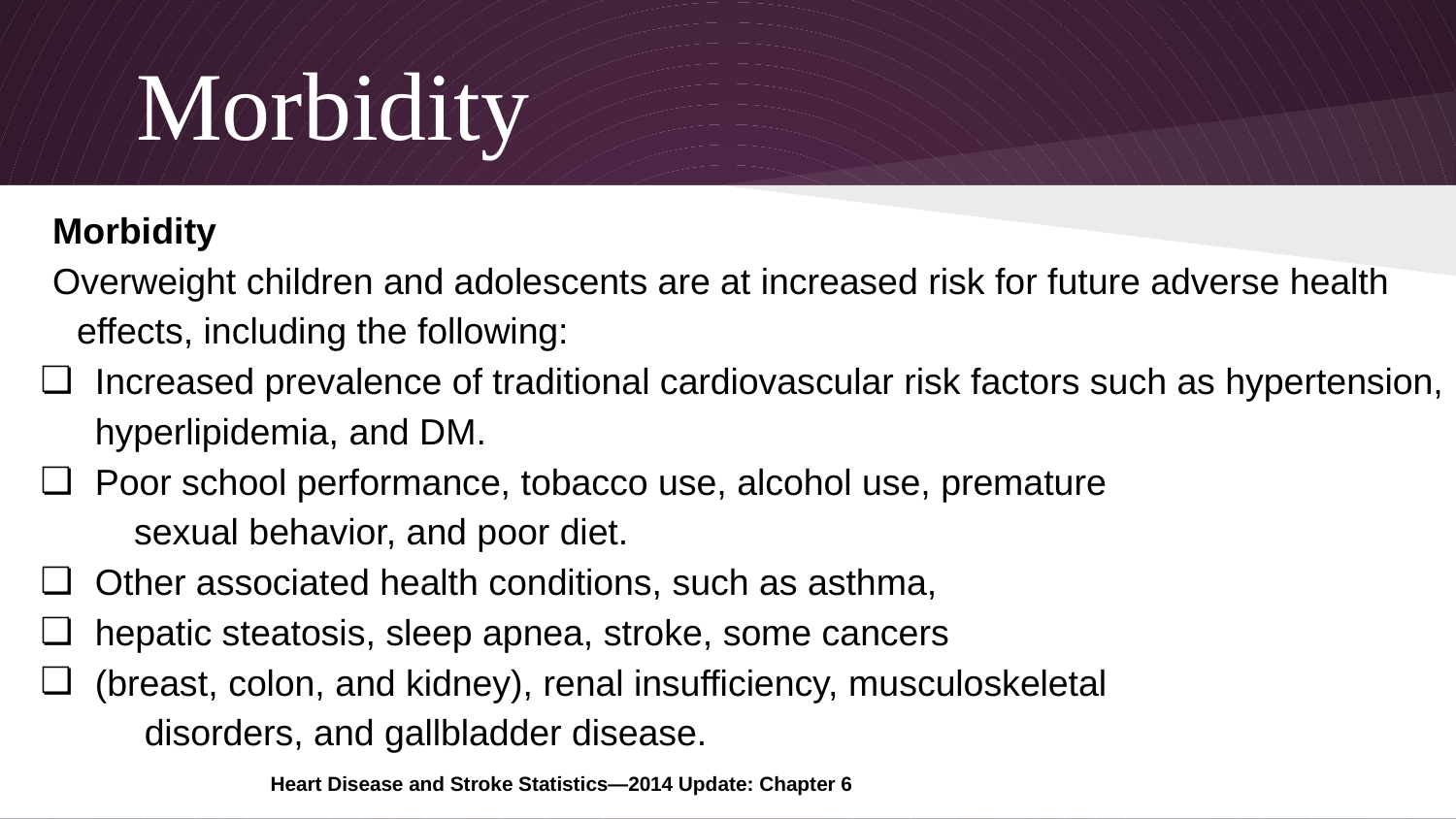

# Morbidity
Morbidity
Overweight children and adolescents are at increased risk for future adverse health effects, including the following:
Increased prevalence of traditional cardiovascular risk factors such as hypertension, hyperlipidemia, and DM.
Poor school performance, tobacco use, alcohol use, premature
        sexual behavior, and poor diet.
Other associated health conditions, such as asthma,
hepatic steatosis, sleep apnea, stroke, some cancers
(breast, colon, and kidney), renal insufficiency, musculoskeletal
         disorders, and gallbladder disease.
                                       Heart Disease and Stroke Statistics—2014 Update: Chapter 6